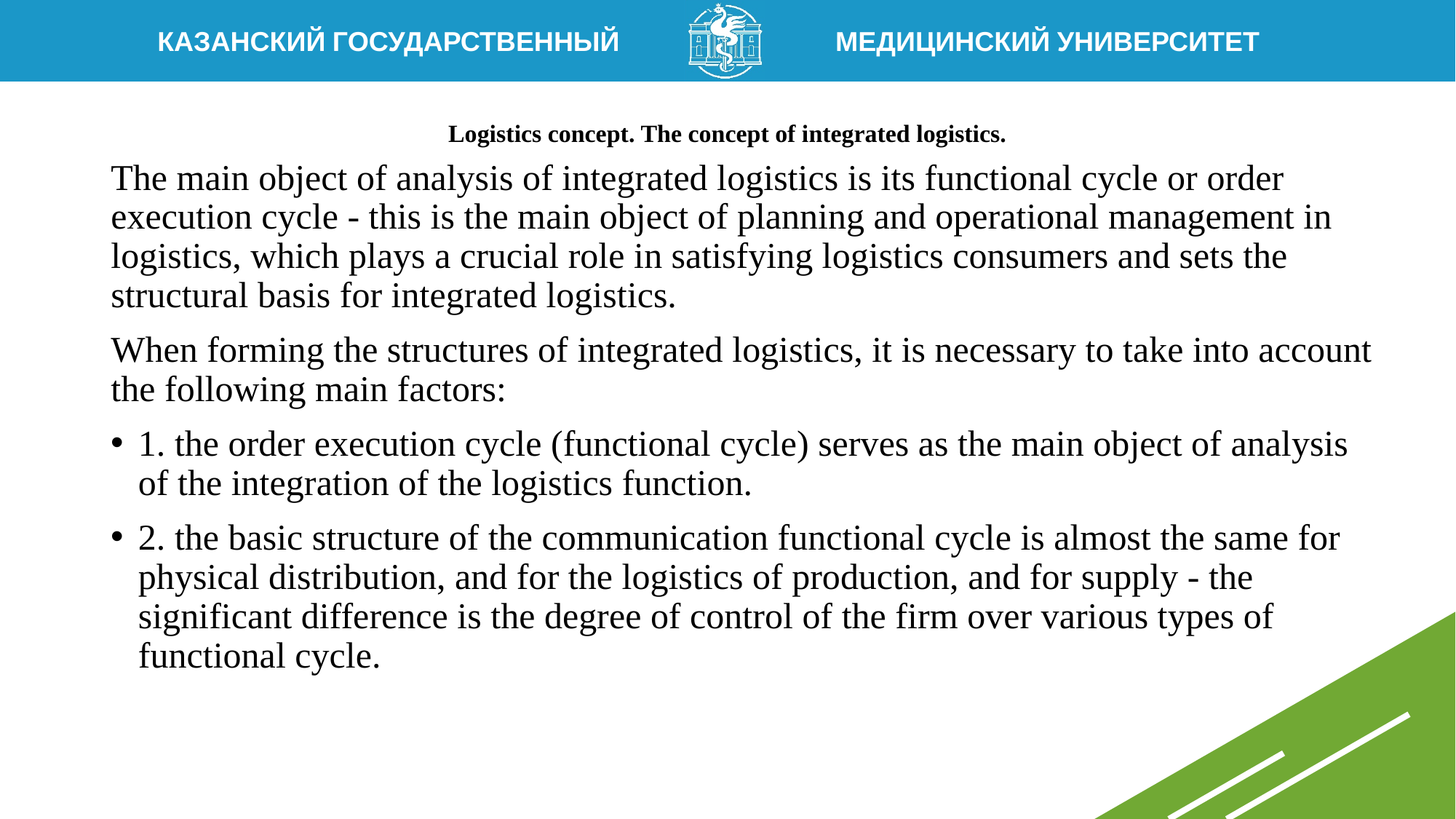

# Logistics concept. The concept of integrated logistics.
The main object of analysis of integrated logistics is its functional cycle or order execution cycle - this is the main object of planning and operational management in logistics, which plays a crucial role in satisfying logistics consumers and sets the structural basis for integrated logistics.
When forming the structures of integrated logistics, it is necessary to take into account the following main factors:
1. the order execution cycle (functional cycle) serves as the main object of analysis of the integration of the logistics function.
2. the basic structure of the communication functional cycle is almost the same for physical distribution, and for the logistics of production, and for supply - the significant difference is the degree of control of the firm over various types of functional cycle.